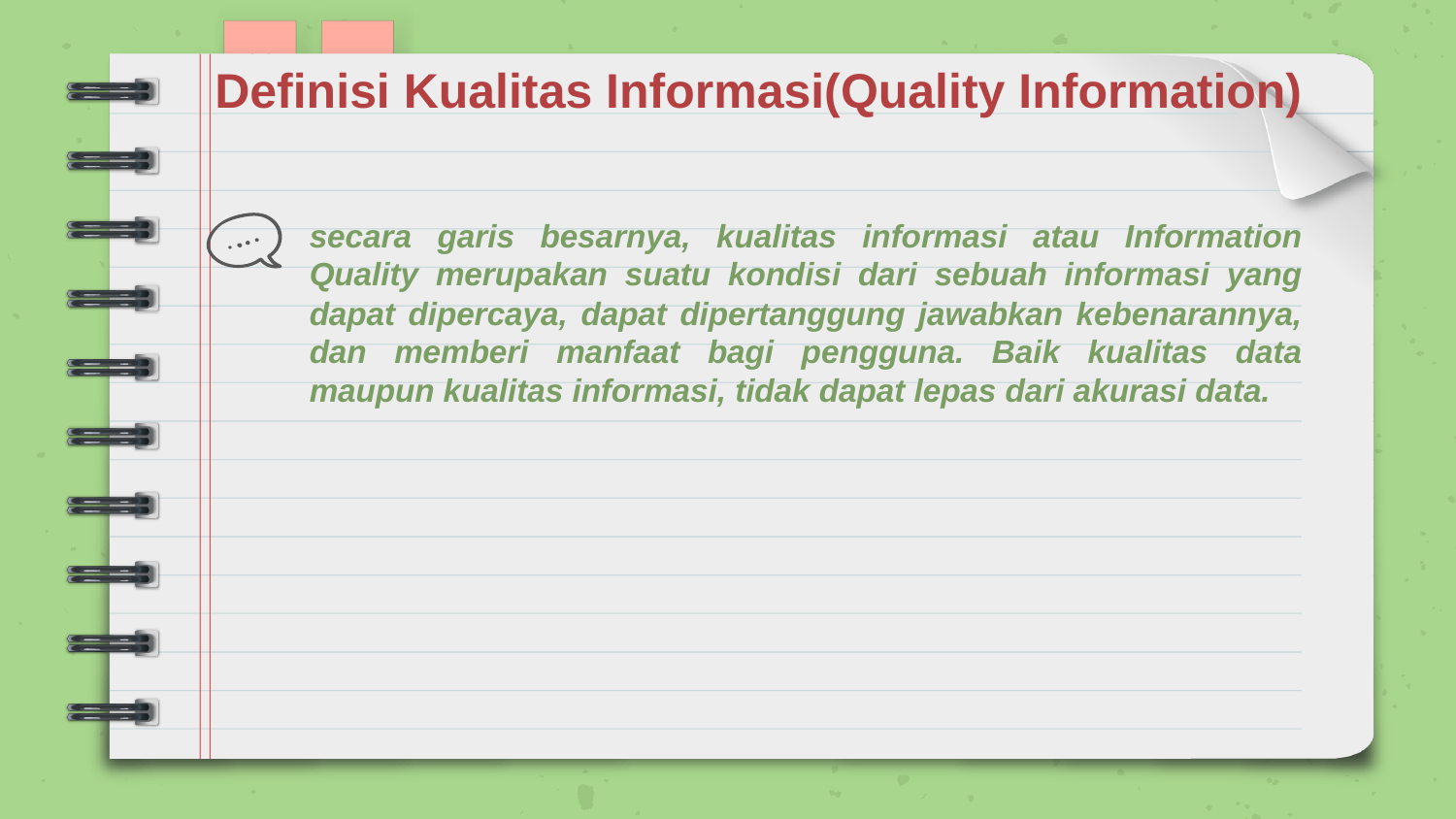

Definisi Kualitas Informasi(Quality Information)

# secara garis besarnya, kualitas informasi atau Information Quality merupakan suatu kondisi dari sebuah informasi yang dapat dipercaya, dapat dipertanggung jawabkan kebenarannya, dan memberi manfaat bagi pengguna. Baik kualitas data maupun kualitas informasi, tidak dapat lepas dari akurasi data.